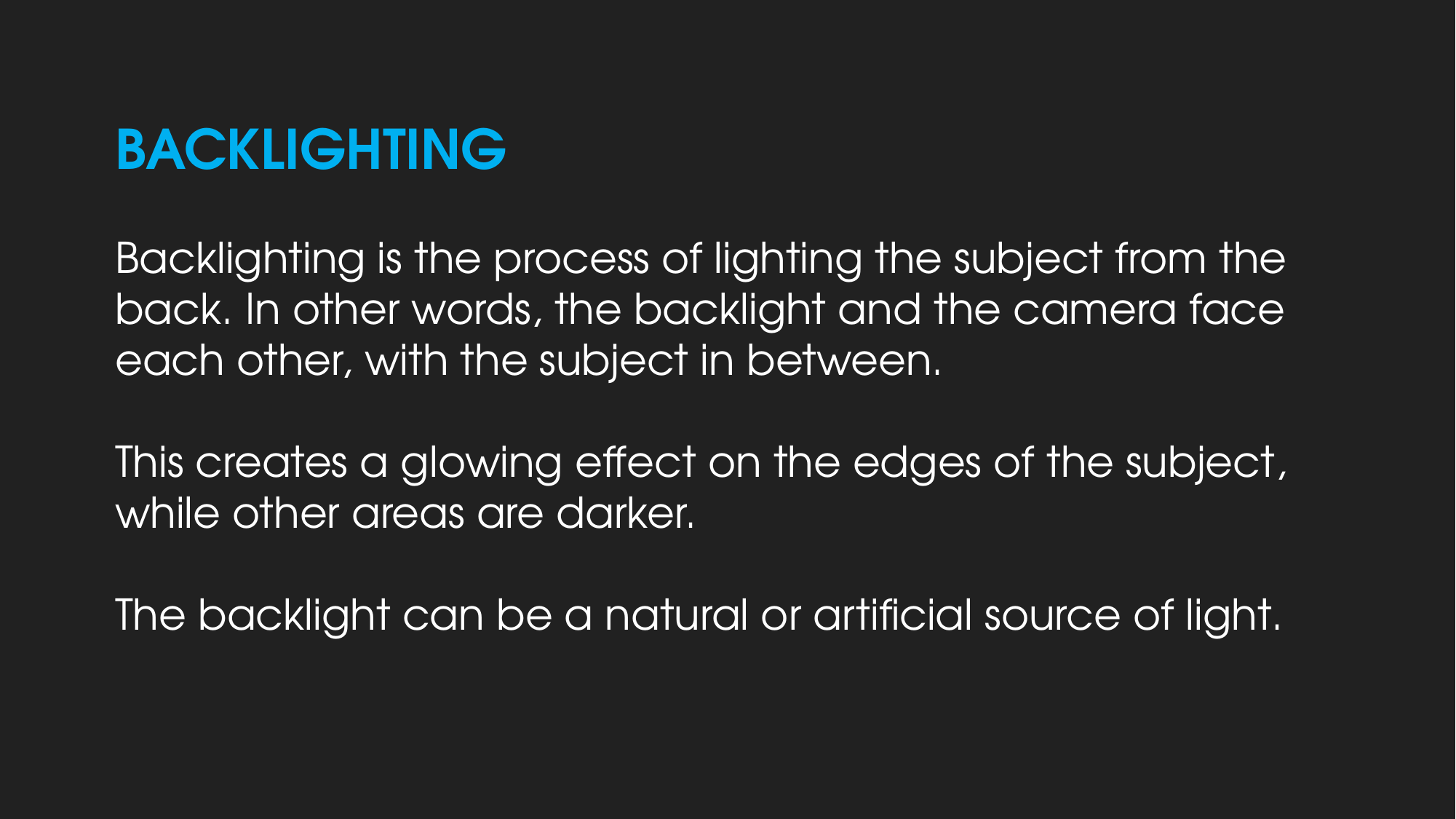

BACKLIGHTING

Backlighting is the process of lighting the subject from the back. In other words, the backlight and the camera face each other, with the subject in between.

This creates a glowing effect on the edges of the subject, while other areas are darker.

The backlight can be a natural or artificial source of light.